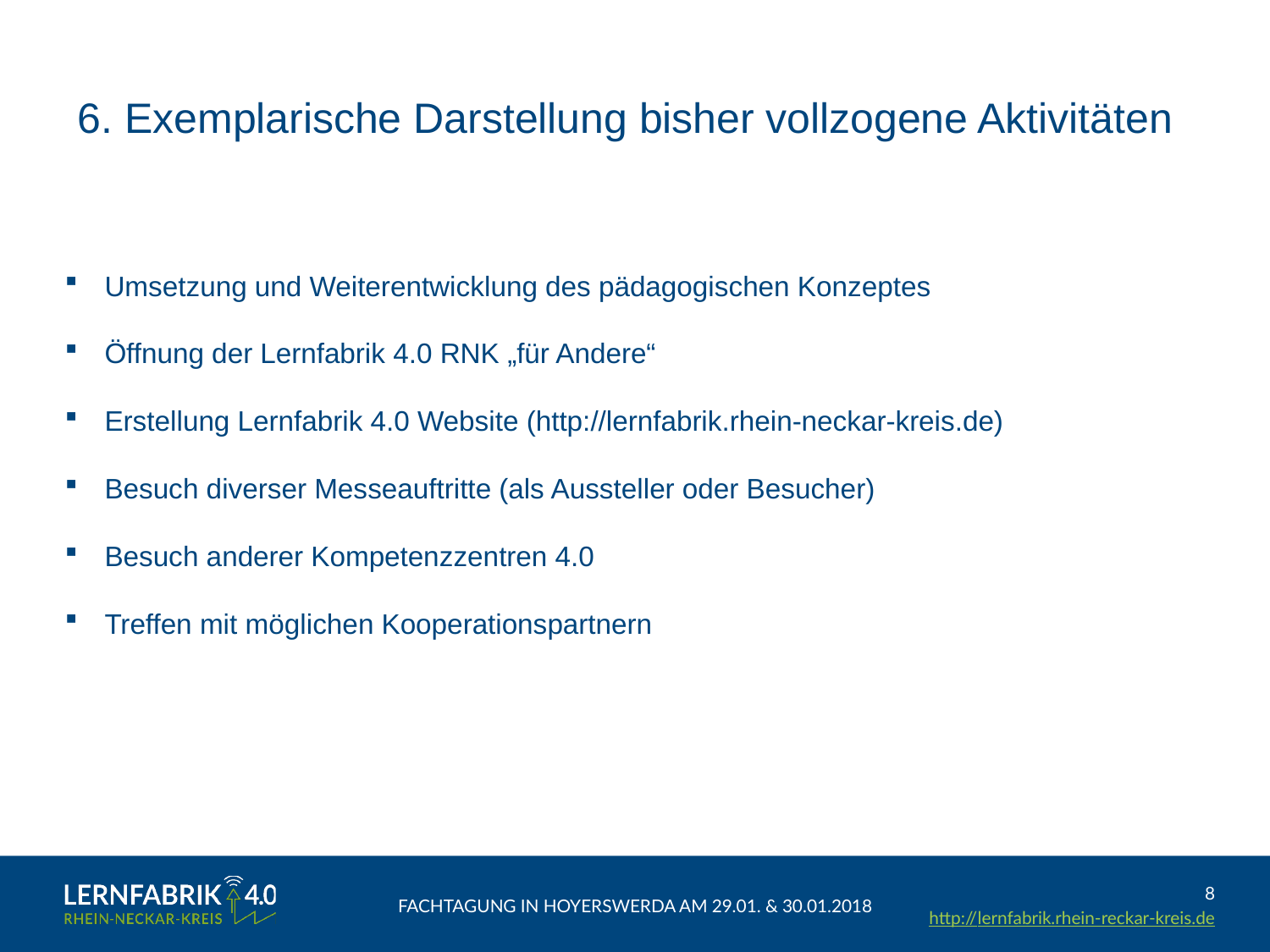

6. Exemplarische Darstellung bisher vollzogene Aktivitäten
Umsetzung und Weiterentwicklung des pädagogischen Konzeptes

Öffnung der Lernfabrik 4.0 RNK „für Andere“

Erstellung Lernfabrik 4.0 Website (http://lernfabrik.rhein-neckar-kreis.de)

Besuch diverser Messeauftritte (als Aussteller oder Besucher)

Besuch anderer Kompetenzzentren 4.0

Treffen mit möglichen Kooperationspartnern

Fachtagung in Hoyerswerda am 29.01. & 30.01.2018